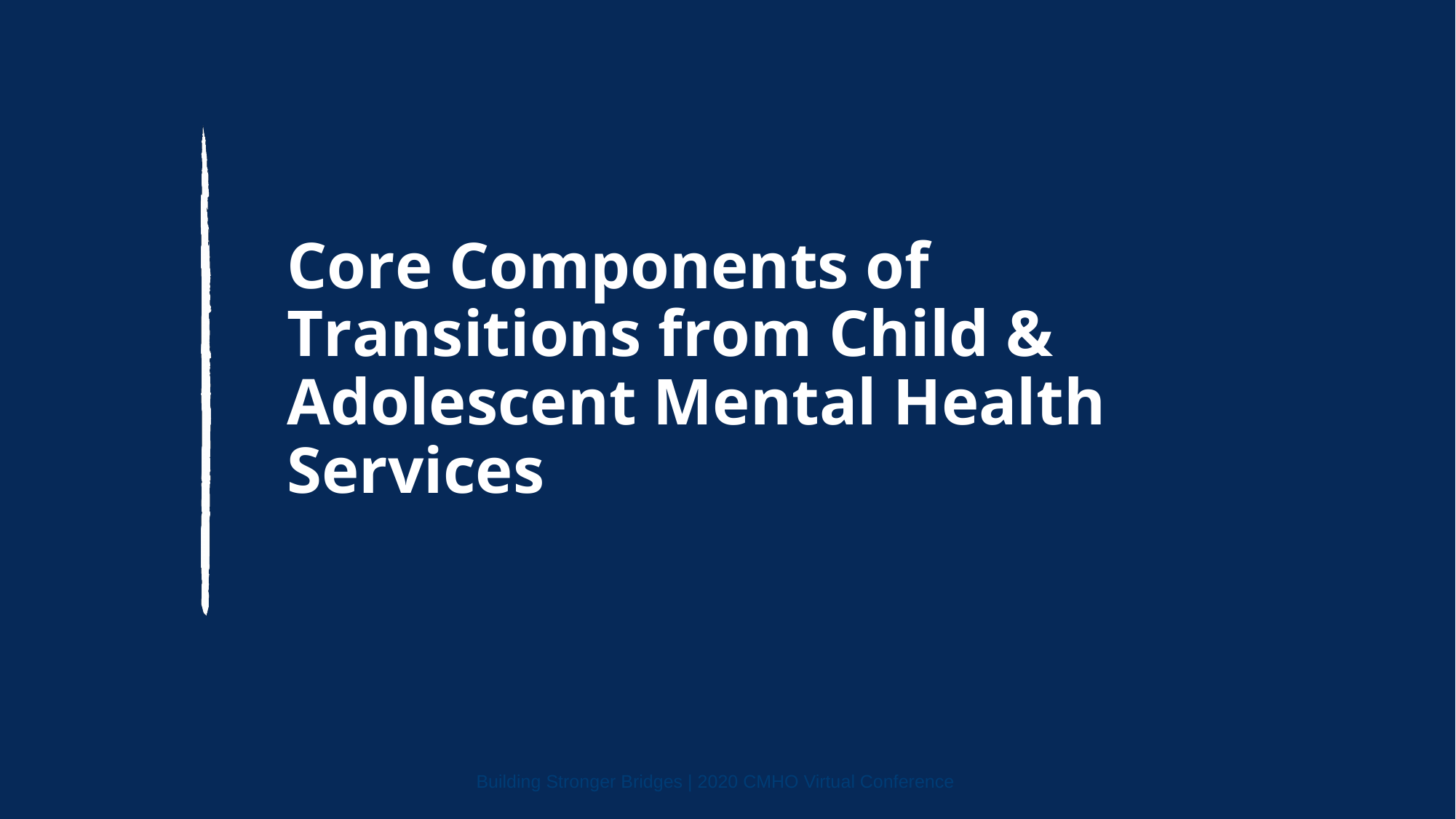

# Core Components of Transitions from Child & Adolescent Mental Health Services
Building Stronger Bridges | 2020 CMHO Virtual Conference